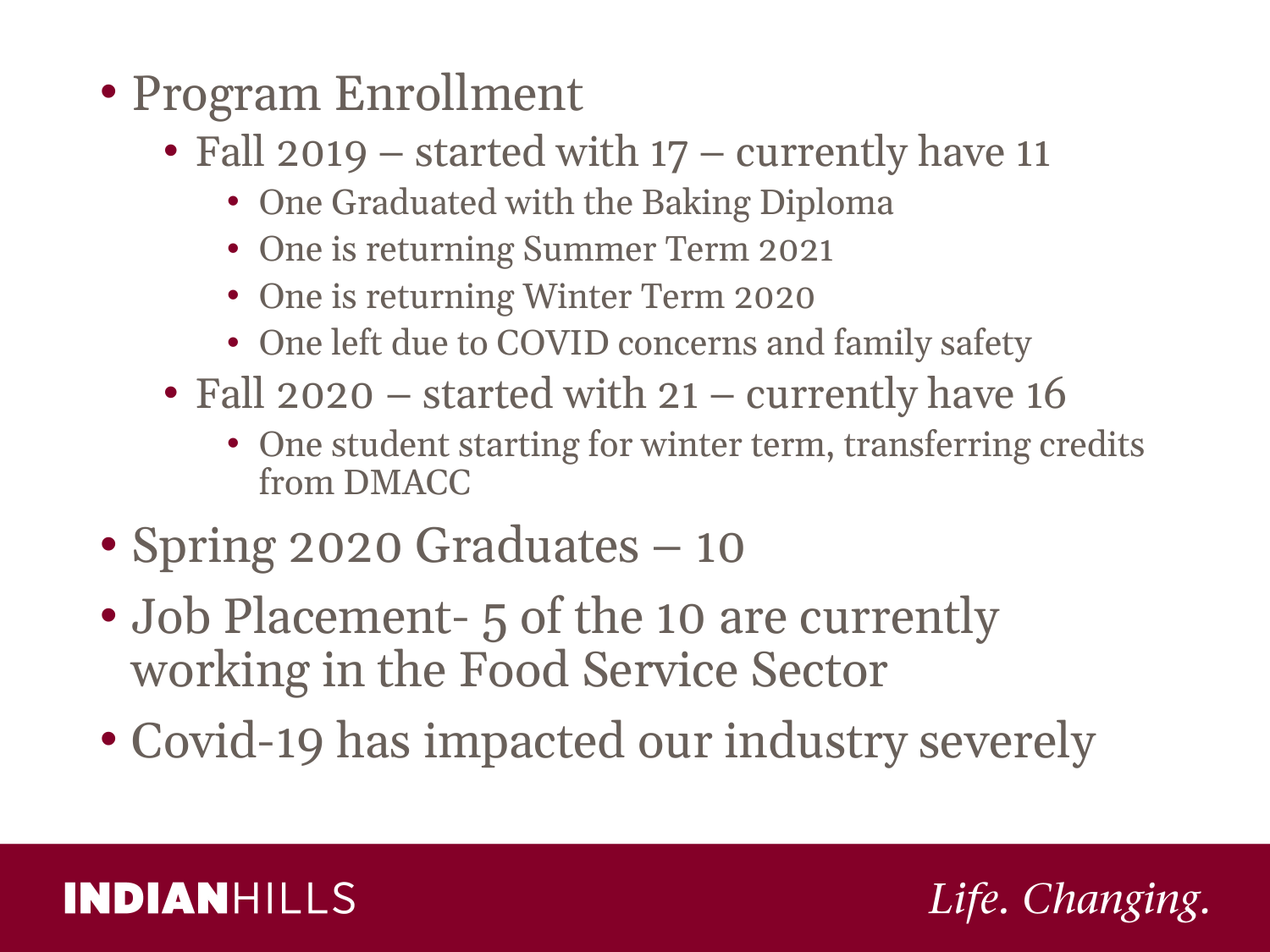

Program Enrollment
Fall 2019 – started with 17 – currently have 11
One Graduated with the Baking Diploma
One is returning Summer Term 2021
One is returning Winter Term 2020
One left due to COVID concerns and family safety
Fall 2020 – started with 21 – currently have 16
One student starting for winter term, transferring credits from DMACC
Spring 2020 Graduates – 10
Job Placement- 5 of the 10 are currently working in the Food Service Sector
Covid-19 has impacted our industry severely